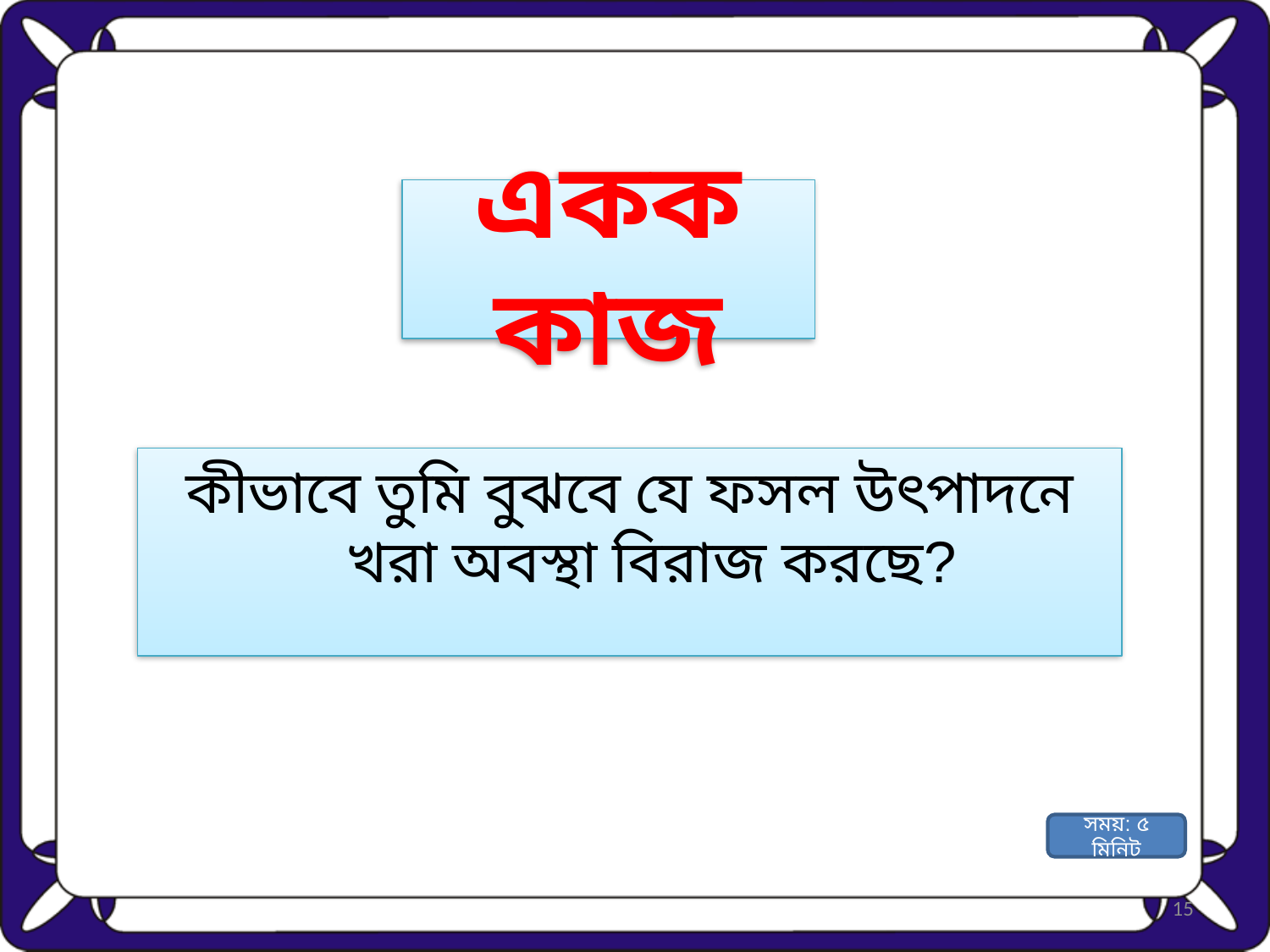

# একক কাজ
কীভাবে তুমি বুঝবে যে ফসল উৎপাদনে খরা অবস্থা বিরাজ করছে?
সময়: ৫ মিনিট
15